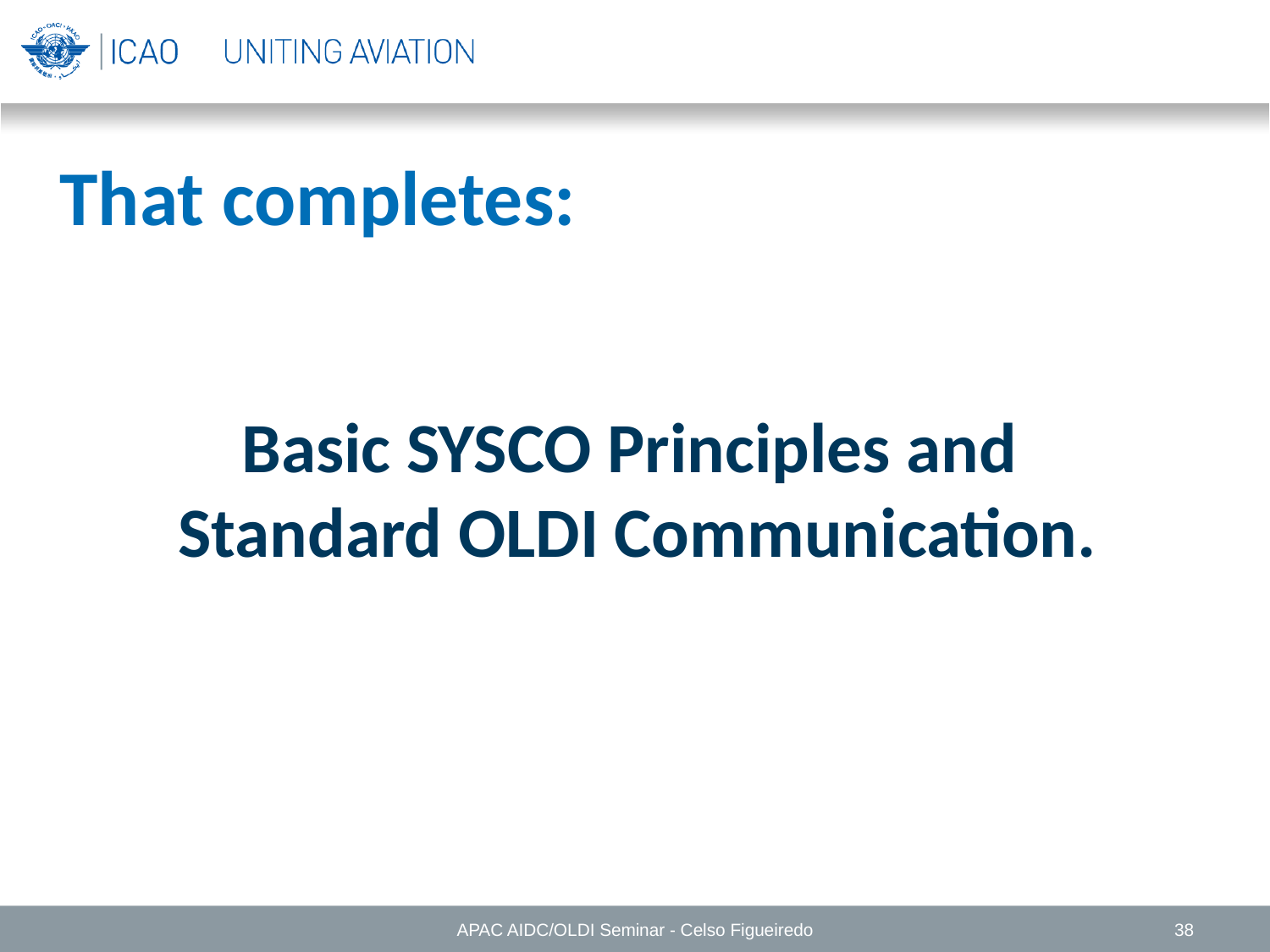

That completes:
Basic SYSCO Principles and
Standard OLDI Communication.
APAC AIDC/OLDI Seminar - Celso Figueiredo
38